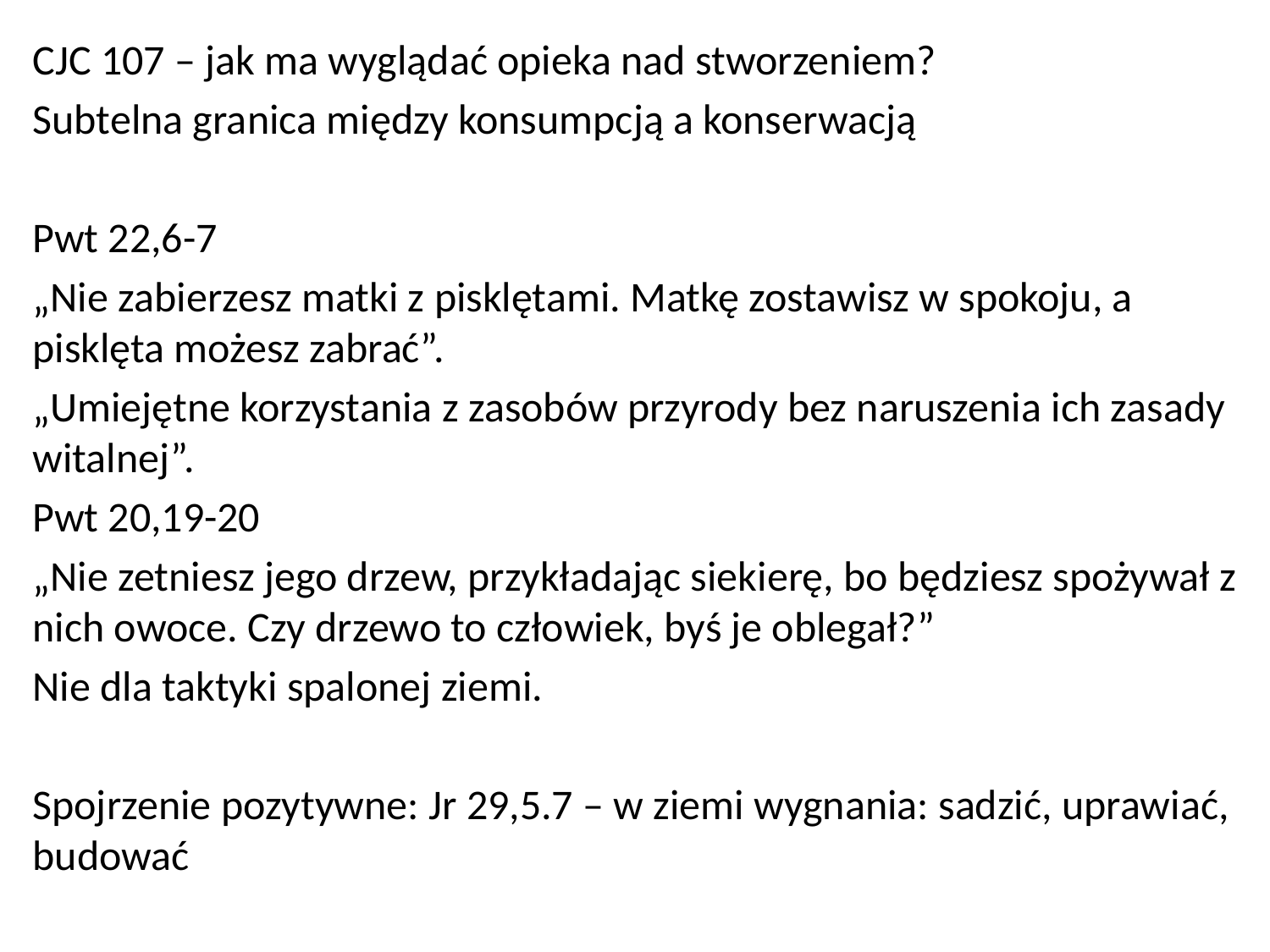

CJC 107 – jak ma wyglądać opieka nad stworzeniem?
Subtelna granica między konsumpcją a konserwacją

Pwt 22,6-7
„Nie zabierzesz matki z pisklętami. Matkę zostawisz w spokoju, a pisklęta możesz zabrać”.
„Umiejętne korzystania z zasobów przyrody bez naruszenia ich zasady witalnej”.
Pwt 20,19-20
„Nie zetniesz jego drzew, przykładając siekierę, bo będziesz spożywał z nich owoce. Czy drzewo to człowiek, byś je oblegał?”
Nie dla taktyki spalonej ziemi.

Spojrzenie pozytywne: Jr 29,5.7 – w ziemi wygnania: sadzić, uprawiać, budować